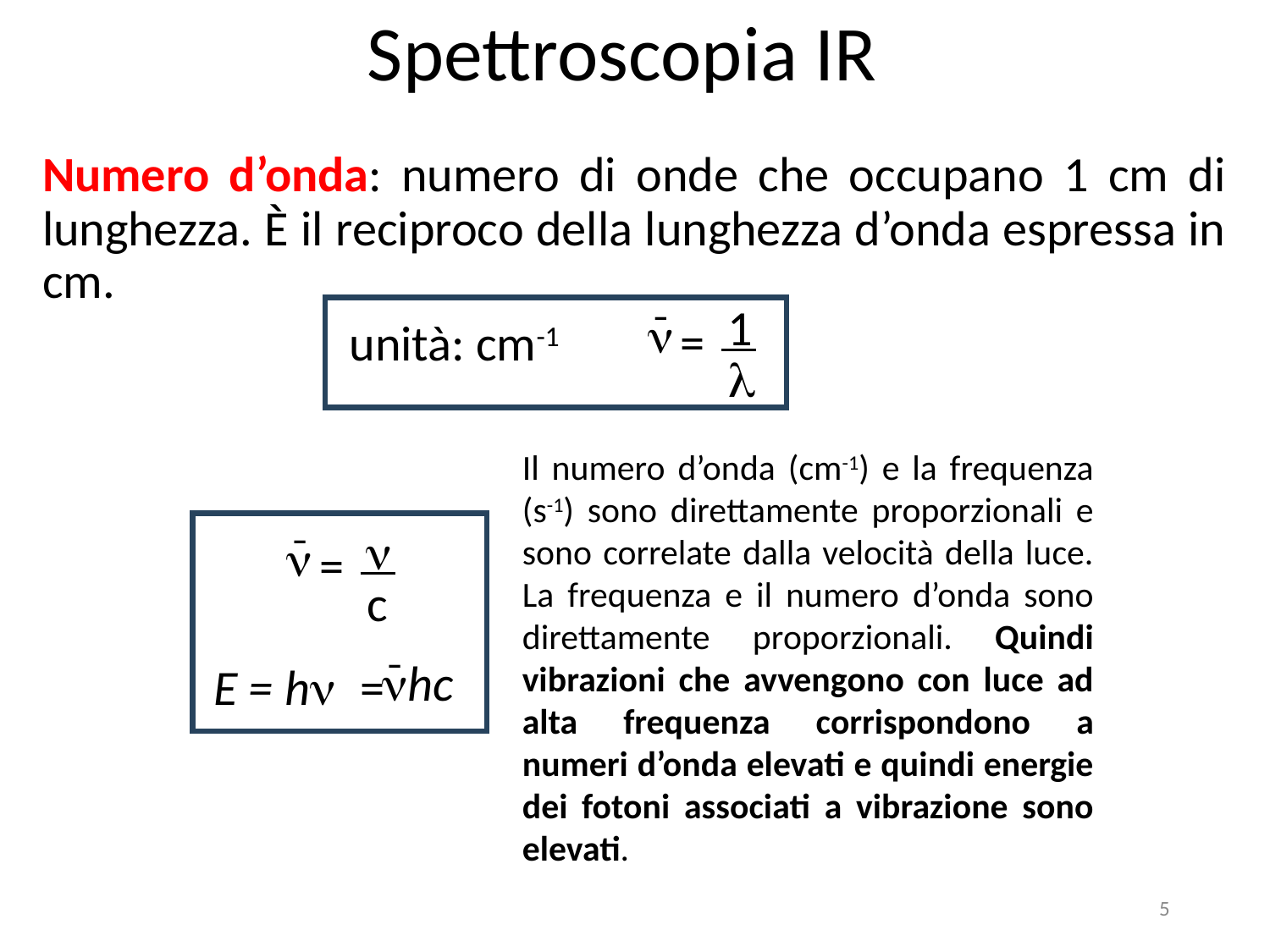

# Spettroscopia IR
Numero d’onda: numero di onde che occupano 1 cm di lunghezza. È il reciproco della lunghezza d’onda espressa in cm.
–
1
ν
=
λ

unità: cm-1
Il numero d’onda (cm-1) e la frequenza (s-1) sono direttamente proporzionali e sono correlate dalla velocità della luce. La frequenza e il numero d’onda sono direttamente proporzionali. Quindi vibrazioni che avvengono con luce ad alta frequenza corrispondono a numeri d’onda elevati e quindi energie dei fotoni associati a vibrazione sono elevati.

E = hν =

–
ν
ν
=
c
–
νhc
5